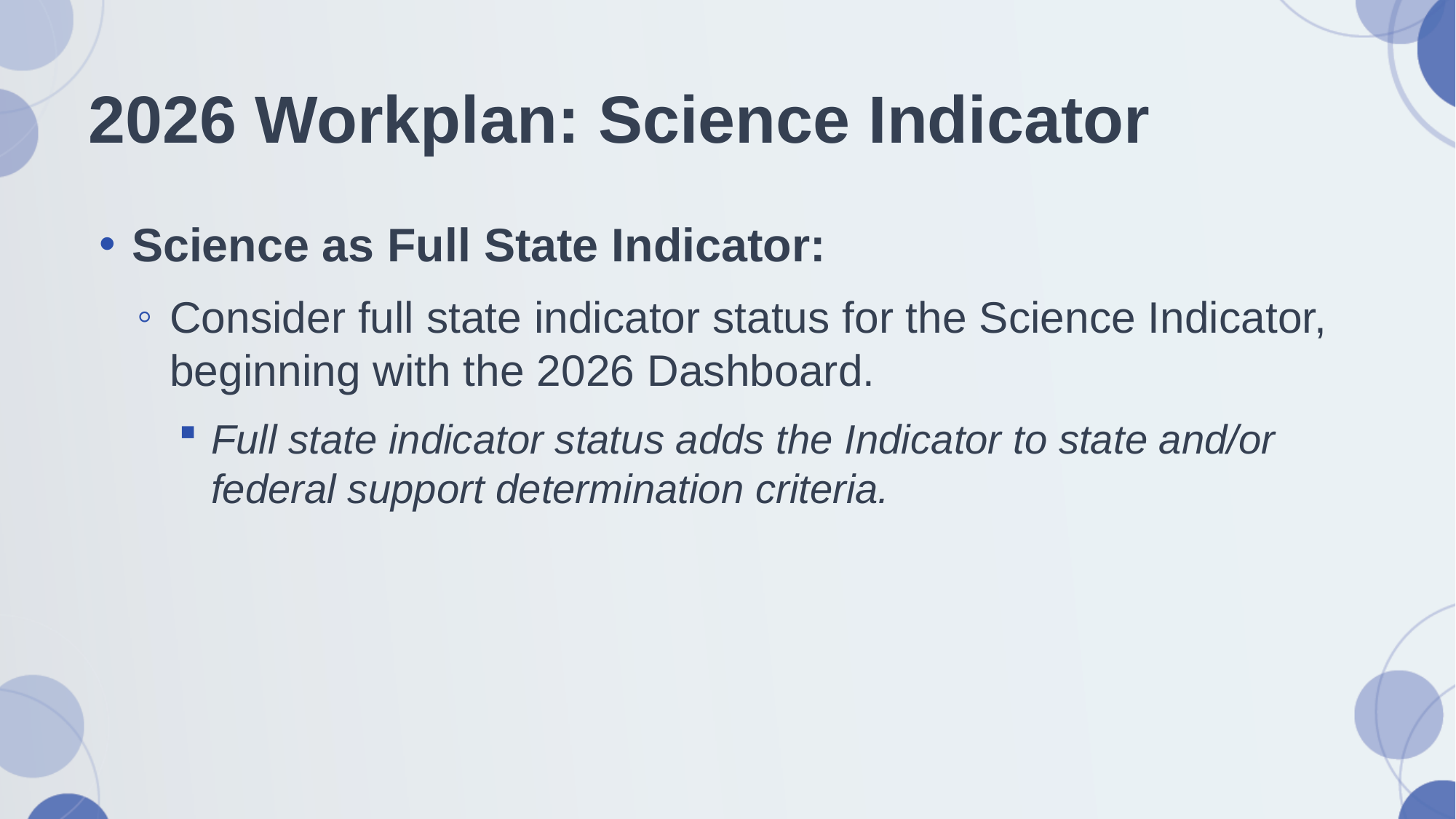

# 2026 Workplan: Science Indicator
Science as Full State Indicator:
Consider full state indicator status for the Science Indicator, beginning with the 2026 Dashboard.
Full state indicator status adds the Indicator to state and/or federal support determination criteria.